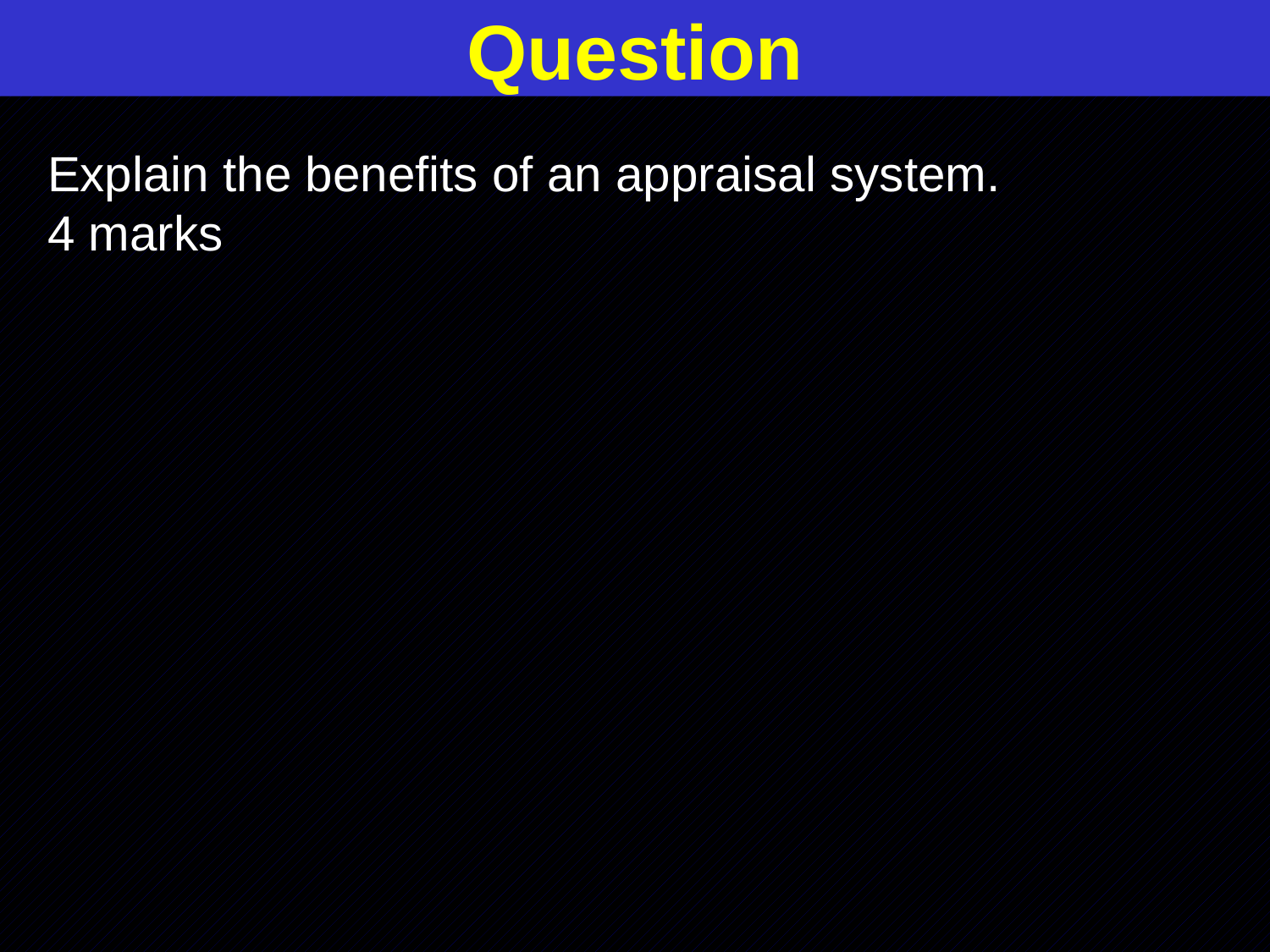

Question
Explain the benefits of an appraisal system.
4 marks